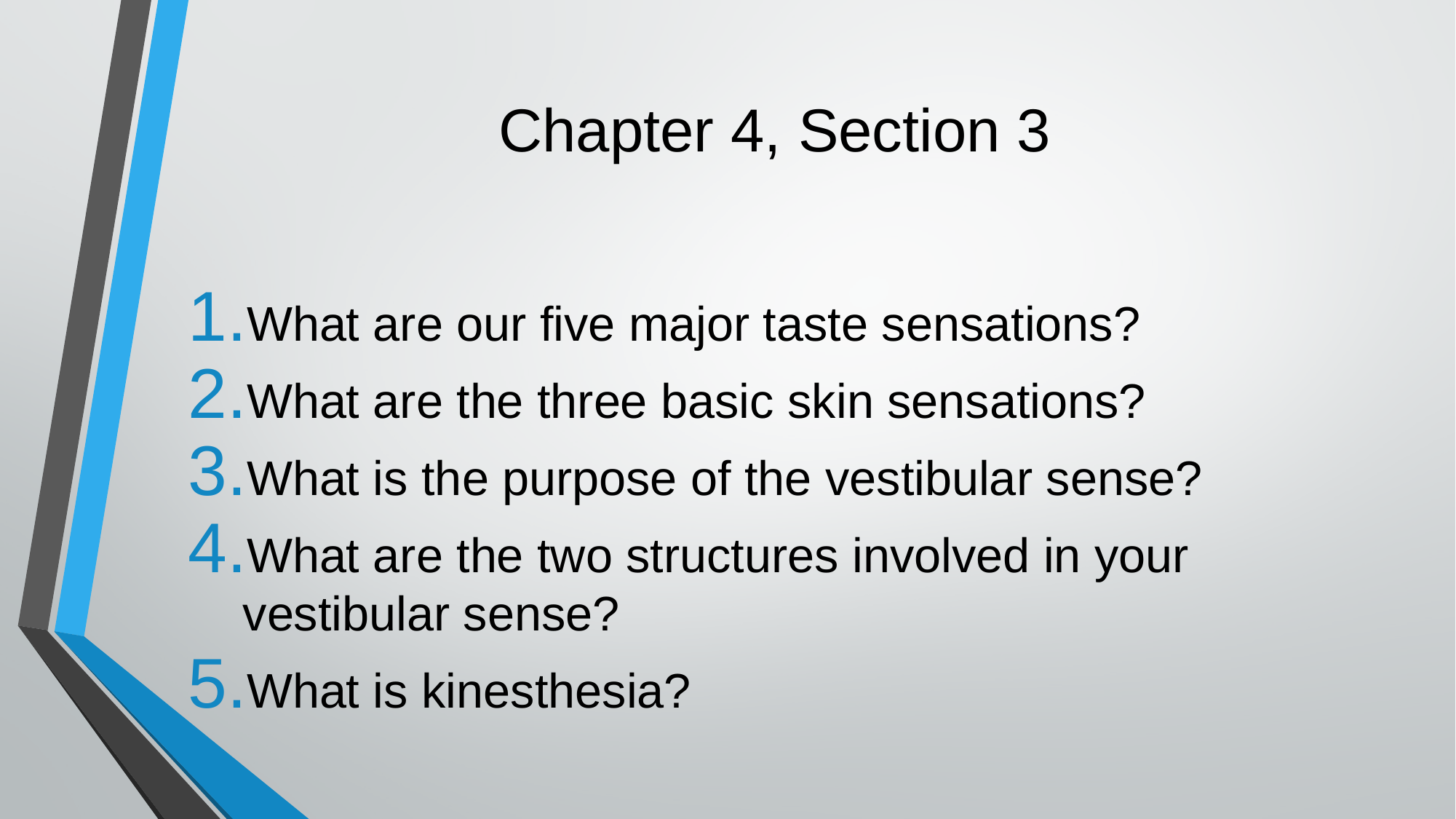

# Chapter 4, Section 3
What are our five major taste sensations?
What are the three basic skin sensations?
What is the purpose of the vestibular sense?
What are the two structures involved in your vestibular sense?
What is kinesthesia?